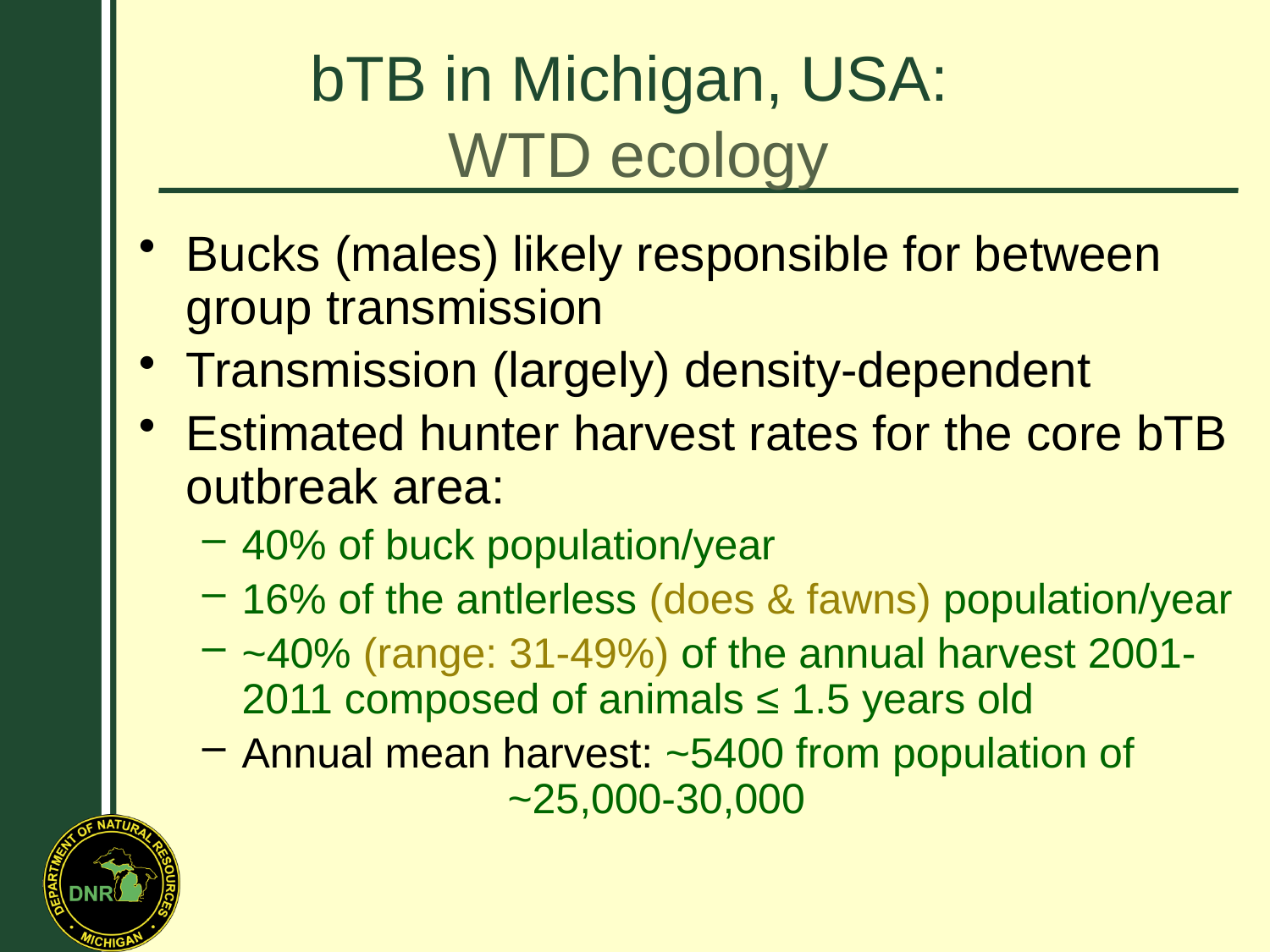

bTB in Michigan, USA:
WTD ecology
Bucks (males) likely responsible for between group transmission
Transmission (largely) density-dependent
Estimated hunter harvest rates for the core bTB outbreak area:
40% of buck population/year
16% of the antlerless (does & fawns) population/year
~40% (range: 31-49%) of the annual harvest 2001-2011 composed of animals ≤ 1.5 years old
Annual mean harvest: ~5400 from population of		 ~25,000-30,000